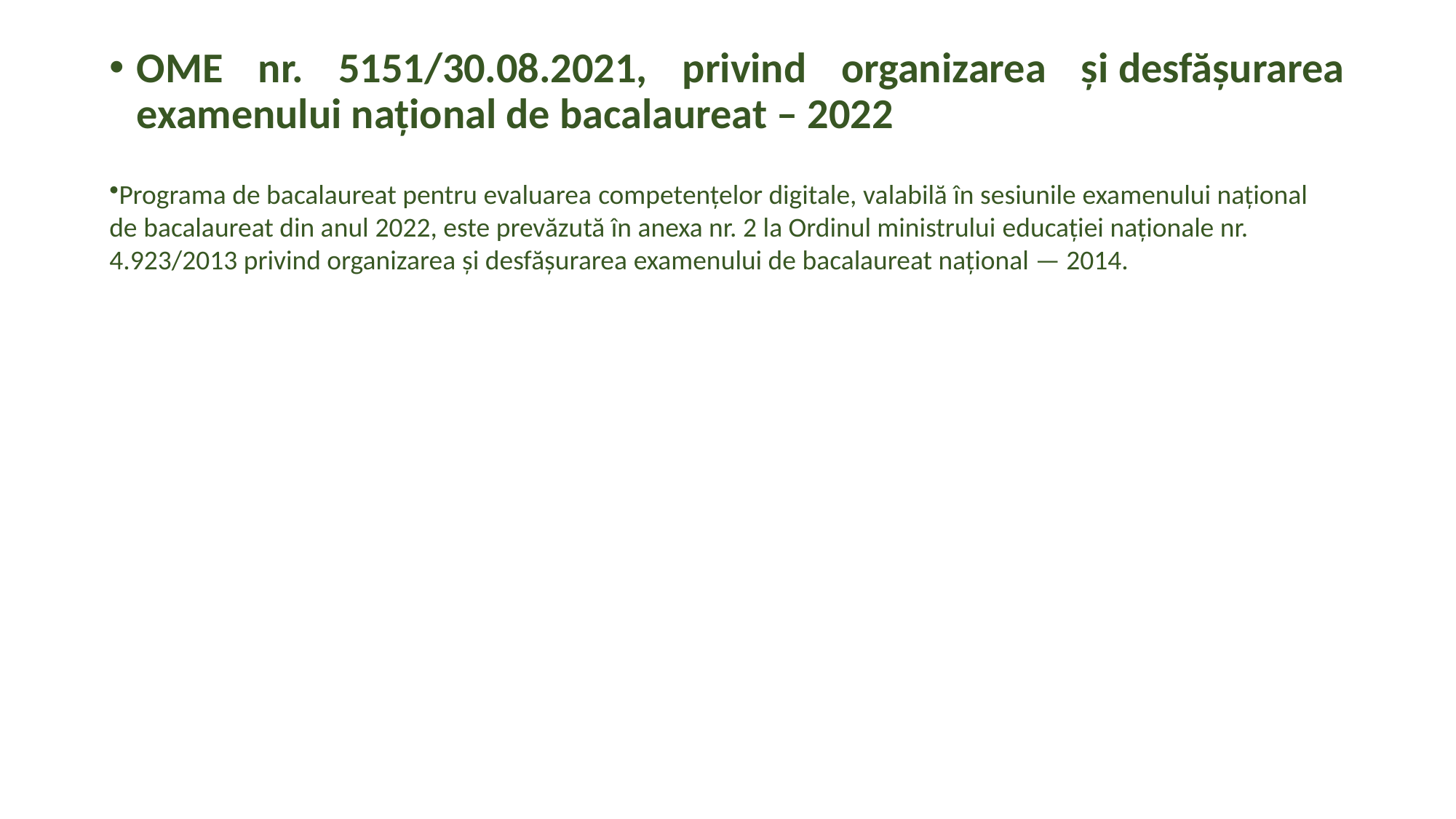

OME nr. 5151/30.08.2021, privind organizarea și desfășurarea examenului național de bacalaureat – 2022

Programa de bacalaureat pentru evaluarea competențelor digitale, valabilă în sesiunile examenului național de bacalaureat din anul 2022, este prevăzută în anexa nr. 2 la Ordinul ministrului educației naționale nr. 4.923/2013 privind organizarea și desfășurarea examenului de bacalaureat național — 2014.​